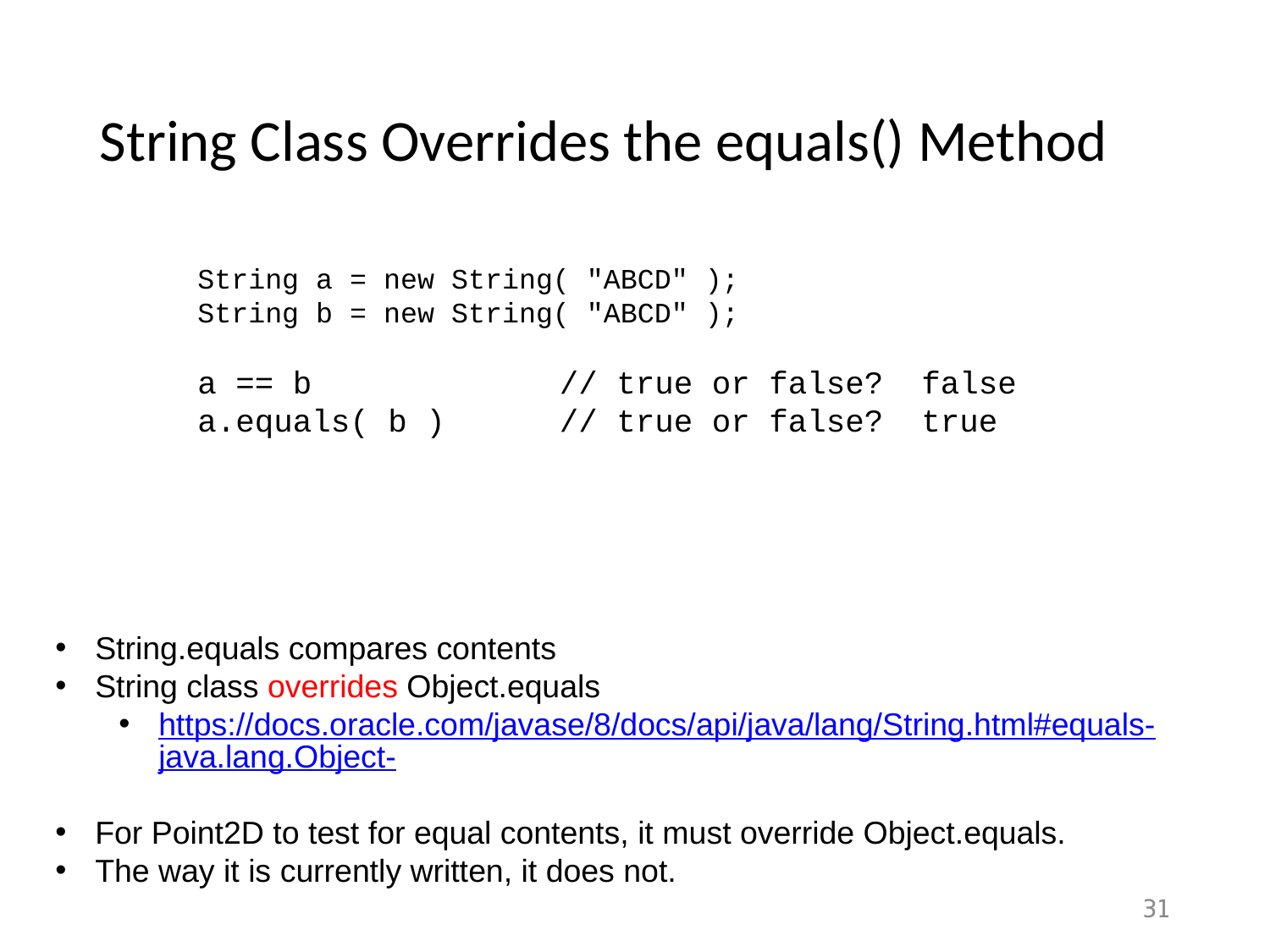

String Class Overrides the equals() Method
String a = new String( "ABCD" );
String b = new String( "ABCD" );

a == b             // true or false?  false
a.equals( b )      // true or false?  true
String.equals compares contents
String class overrides Object.equals
https://docs.oracle.com/javase/8/docs/api/java/lang/String.html#equals-java.lang.Object-

For Point2D to test for equal contents, it must override Object.equals.
The way it is currently written, it does not.
31